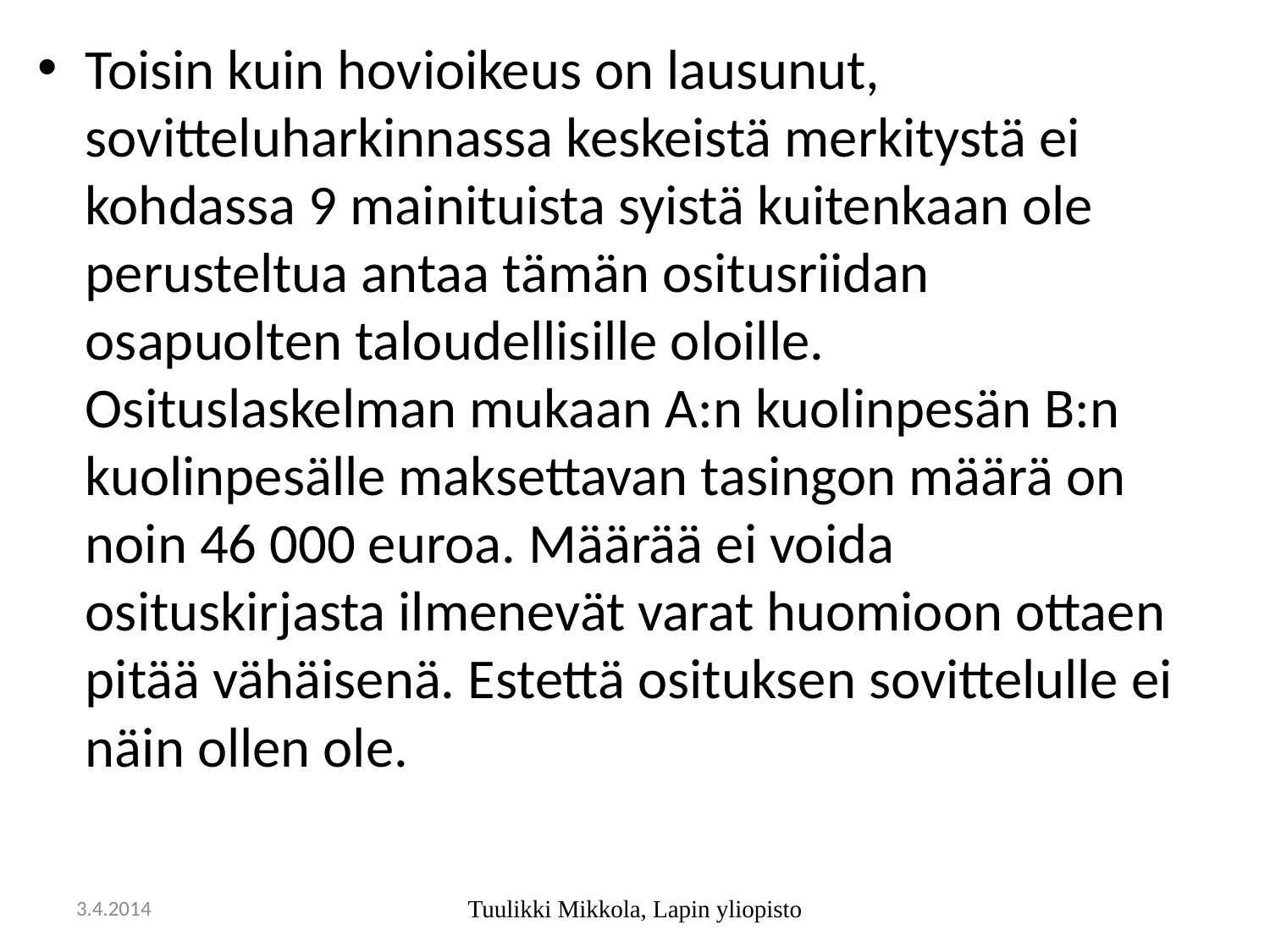

Toisin kuin hovioikeus on lausunut, sovitteluharkinnassa keskeistä merkitystä ei kohdassa 9 mainituista syistä kuitenkaan ole perusteltua antaa tämän ositusriidan osapuolten taloudellisille oloille. Osituslaskelman mukaan A:n kuolinpesän B:n kuolinpesälle maksettavan tasingon määrä on noin 46 000 euroa. Määrää ei voida osituskirjasta ilmenevät varat huomioon ottaen pitää vähäisenä. Estettä osituksen sovittelulle ei näin ollen ole.
#
3.4.2014
Tuulikki Mikkola, Lapin yliopisto